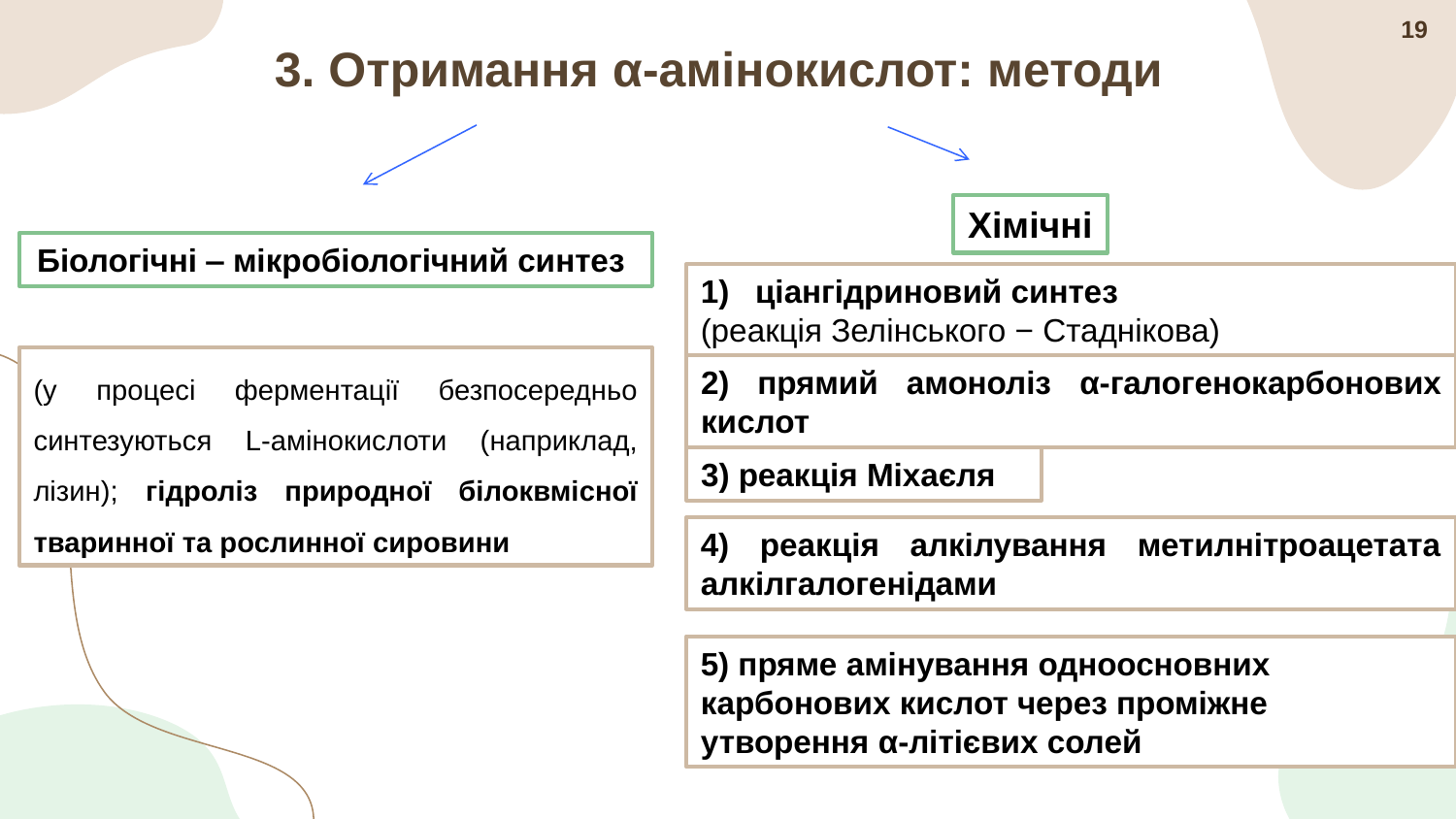

19
# 3. Отримання α-амінокислот: методи
Хімічні
Біологічні ‒ мікробіологічний синтез
ціангідриновий синтез
(реакція Зелінського − Стаднікова)

(у процесі ферментації безпосередньо синтезуються L-амінокислоти (наприклад, лізин); гідроліз природної білоквмісної тваринної та рослинної сировини
2) прямий амоноліз α-галогенокарбонових кислот
3) реакція Міхаєля
4) реакція алкілування метилнітроацетата алкілгалогенідами
5) пряме амінування одноосновних карбонових кислот через проміжне утворення α-літієвих солей